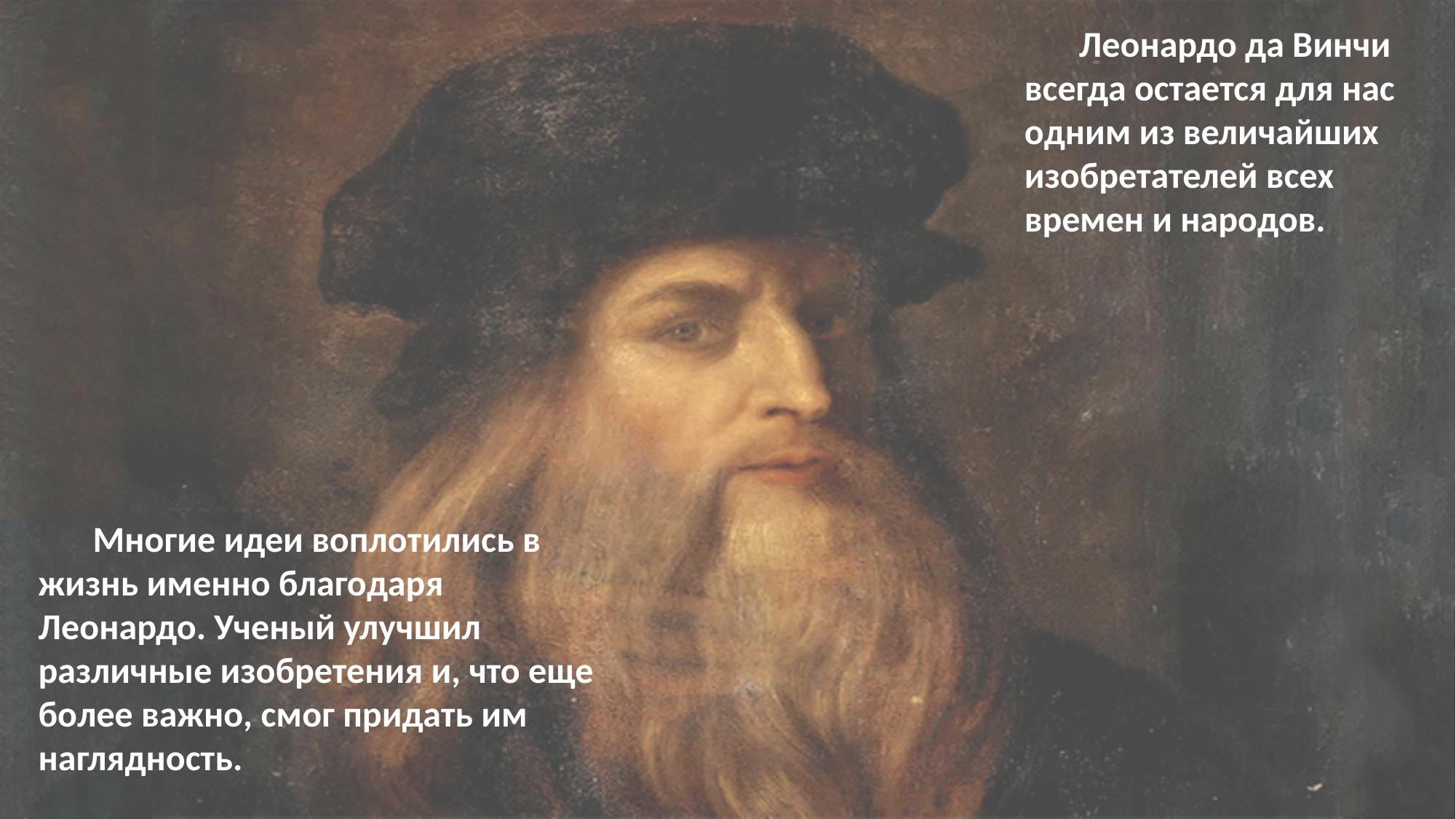

Леонардо да Винчи всегда остается для нас одним из величайших изобретателей всех времен и народов.

Многие идеи воплотились в жизнь именно благодаря Леонардо. Ученый улучшил различные изобретения и, что еще более важно, смог придать им наглядность.